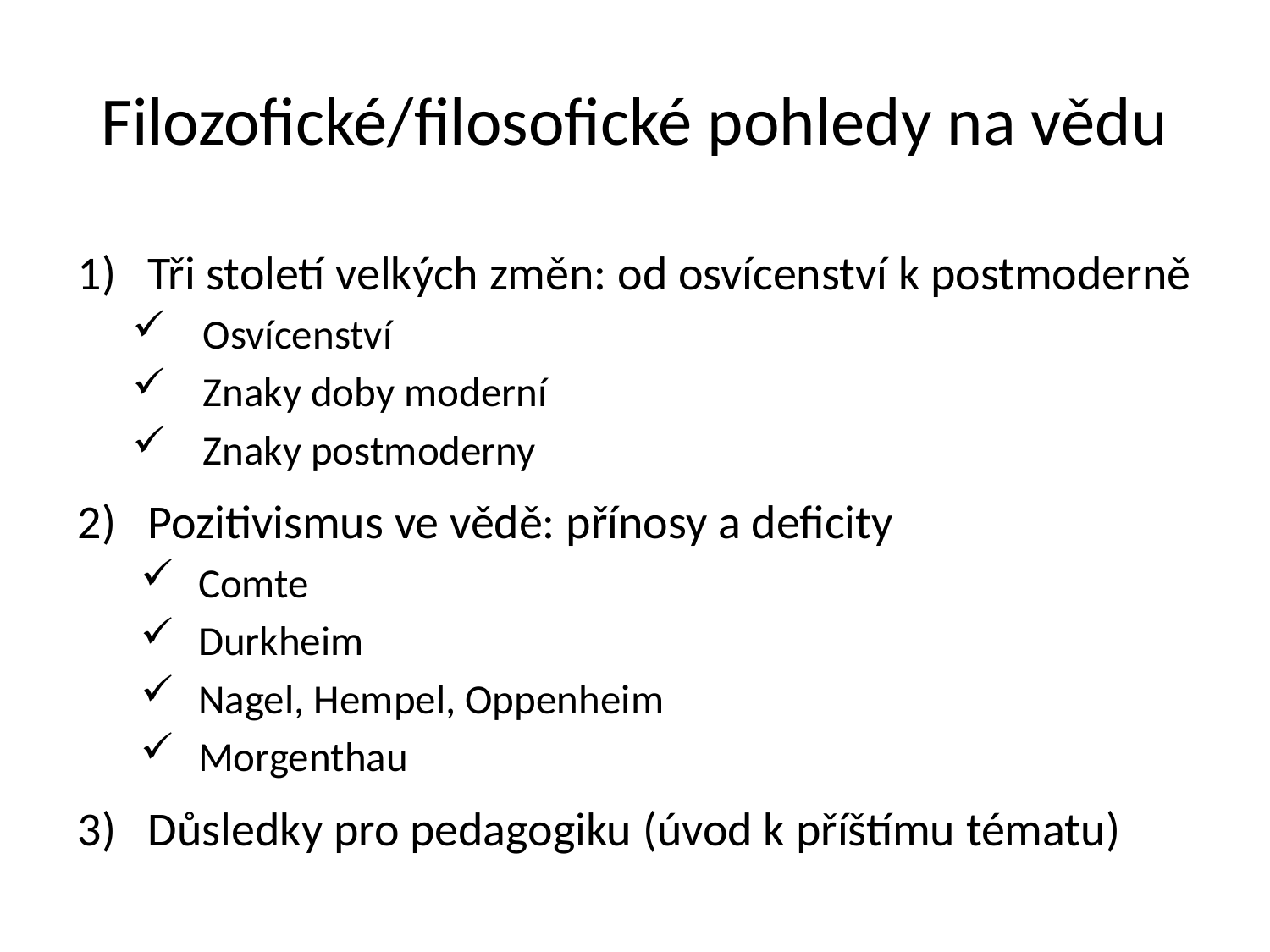

# Filozofické/filosofické pohledy na vědu
Tři století velkých změn: od osvícenství k postmoderně
Osvícenství
Znaky doby moderní
Znaky postmoderny
Pozitivismus ve vědě: přínosy a deficity
  Comte
  Durkheim
  Nagel, Hempel, Oppenheim
  Morgenthau
Důsledky pro pedagogiku (úvod k příštímu tématu)